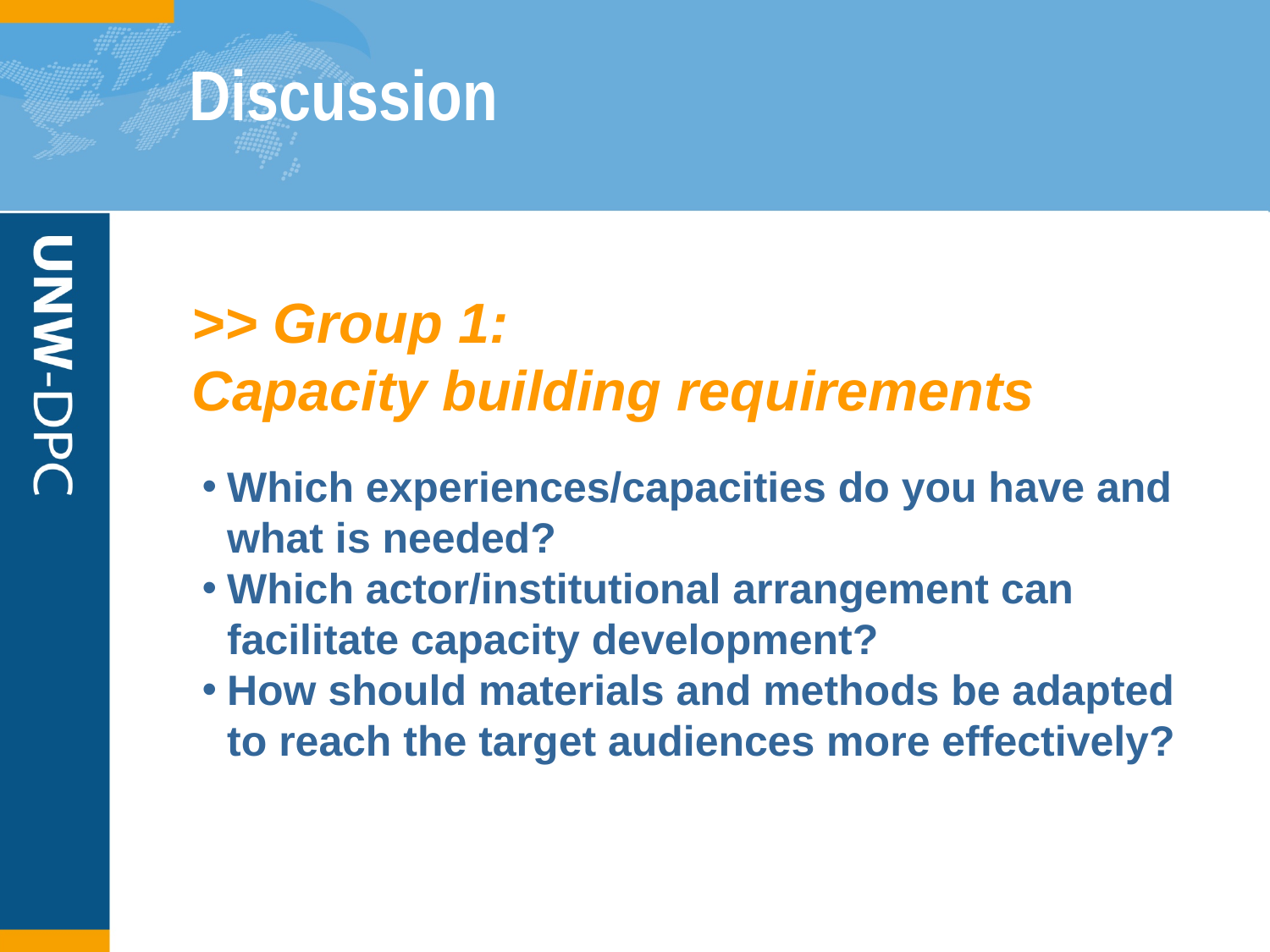

# Discussion

>> Group 1:
Capacity building requirements

Which experiences/capacities do you have and what is needed?
Which actor/institutional arrangement can facilitate capacity development?
How should materials and methods be adapted to reach the target audiences more effectively?